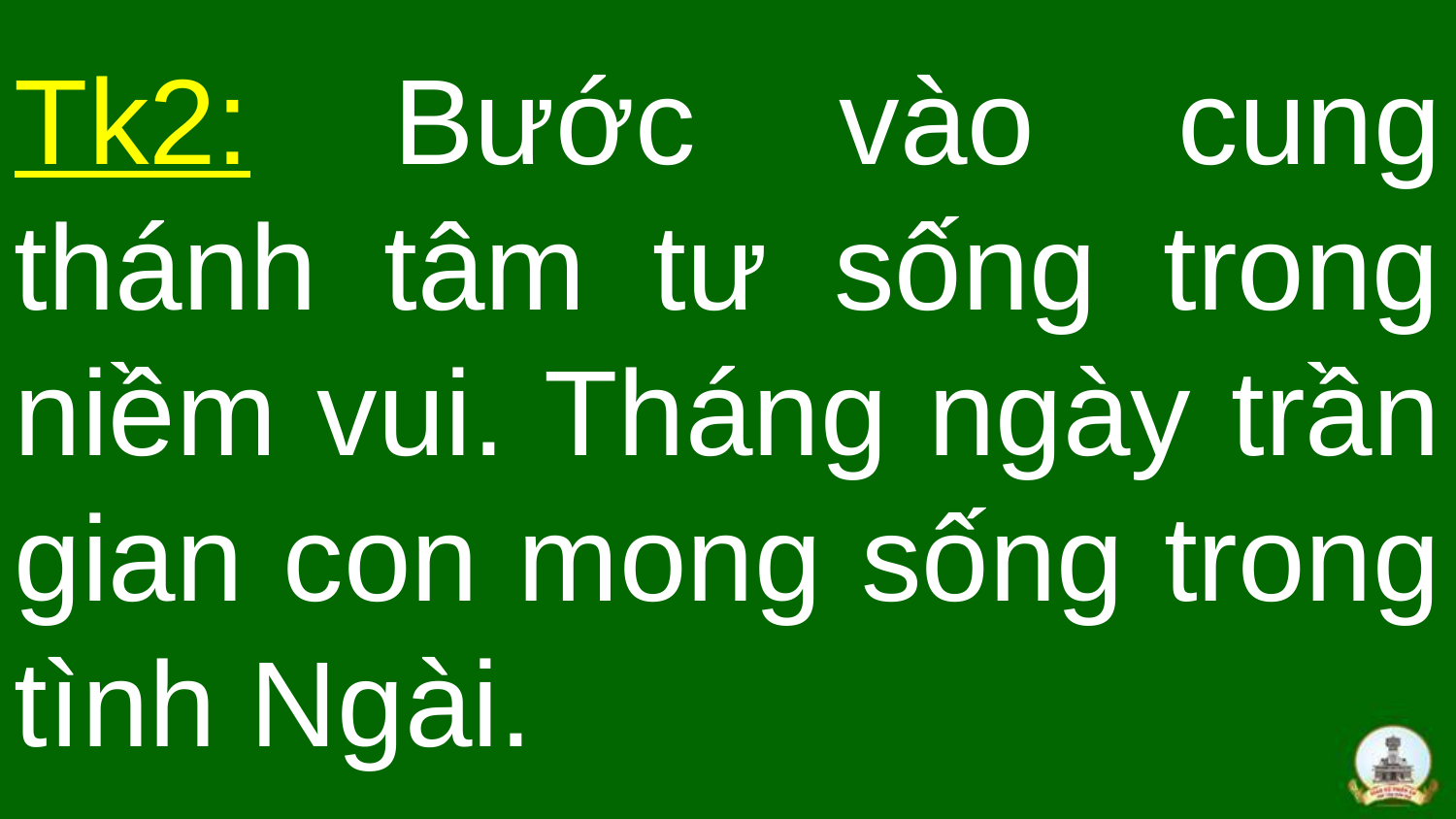

Tk2: Bước vào cung thánh tâm tư sống trong niềm vui. Tháng ngày trần gian con mong sống trong tình Ngài.